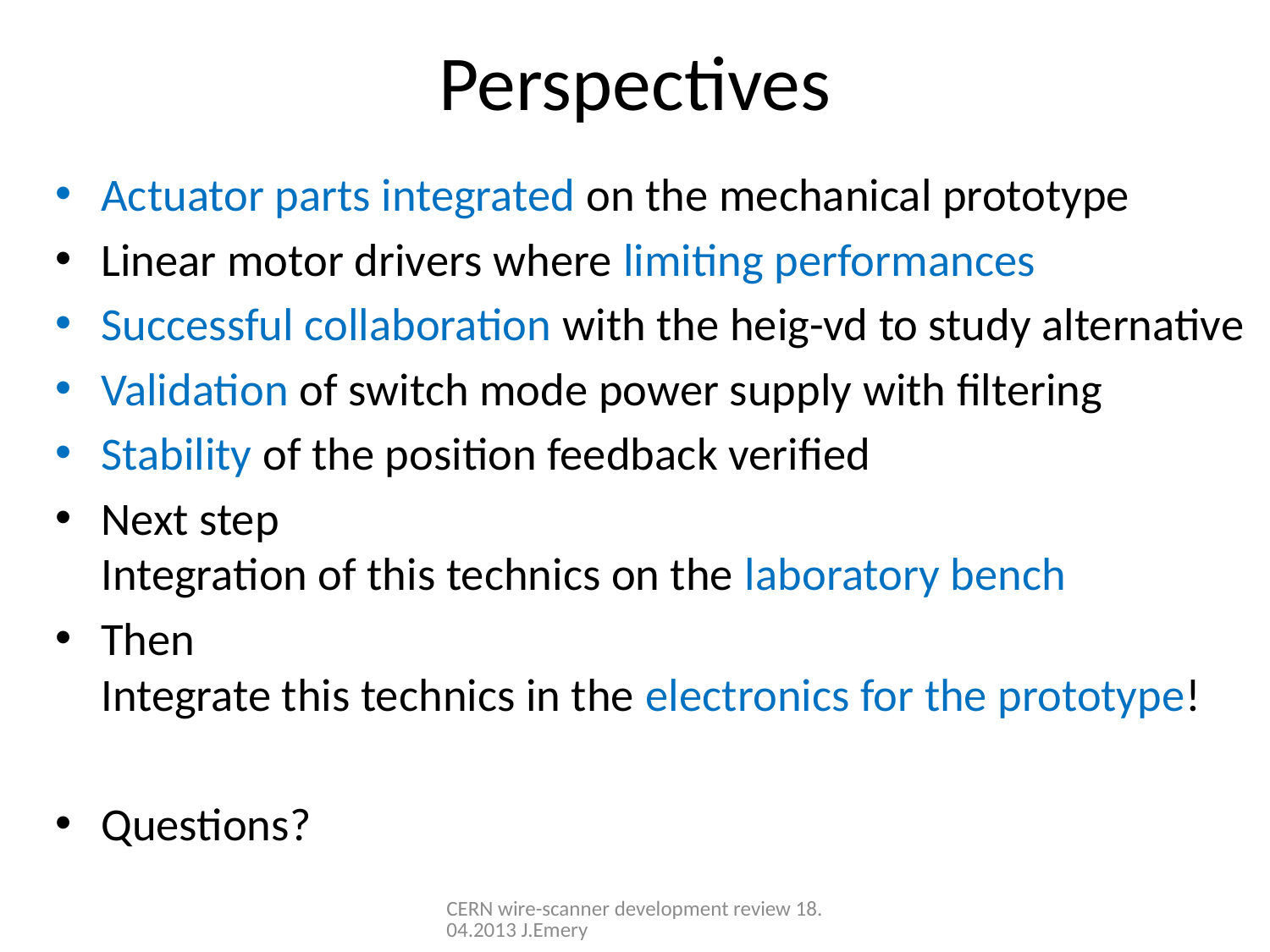

# Perspectives
Actuator parts integrated on the mechanical prototype
Linear motor drivers where limiting performances
Successful collaboration with the heig-vd to study alternative
Validation of switch mode power supply with filtering
Stability of the position feedback verified
Next step
Integration of this technics on the laboratory bench
Then
Integrate this technics in the electronics for the prototype!

Questions?
CERN wire-scanner development review 18.04.2013 J.Emery